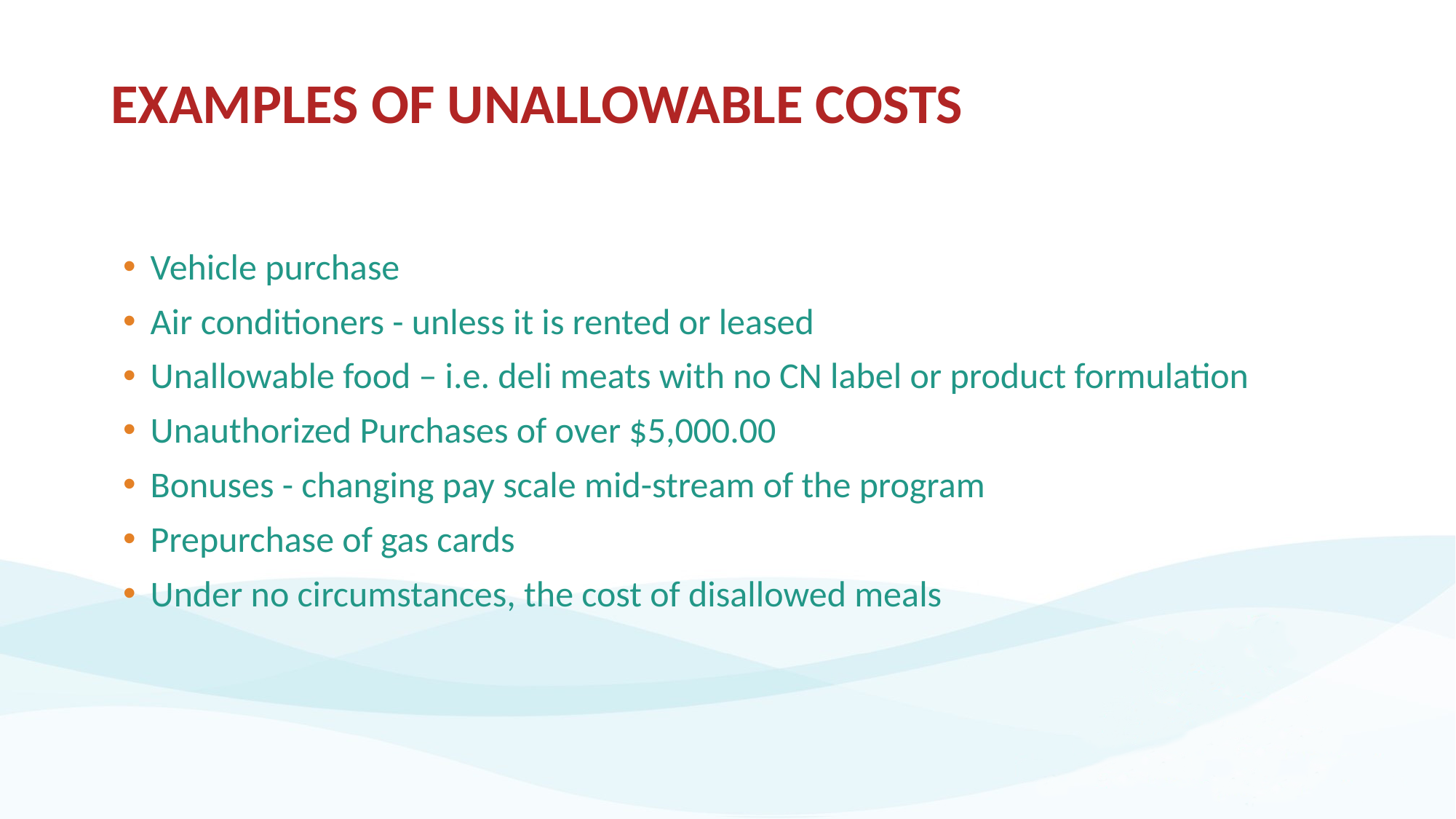

# EXAMPLES OF UNALLOWABLE COSTS
Vehicle purchase
Air conditioners - unless it is rented or leased
Unallowable food – i.e. deli meats with no CN label or product formulation
Unauthorized Purchases of over $5,000.00
Bonuses - changing pay scale mid-stream of the program
Prepurchase of gas cards
Under no circumstances, the cost of disallowed meals